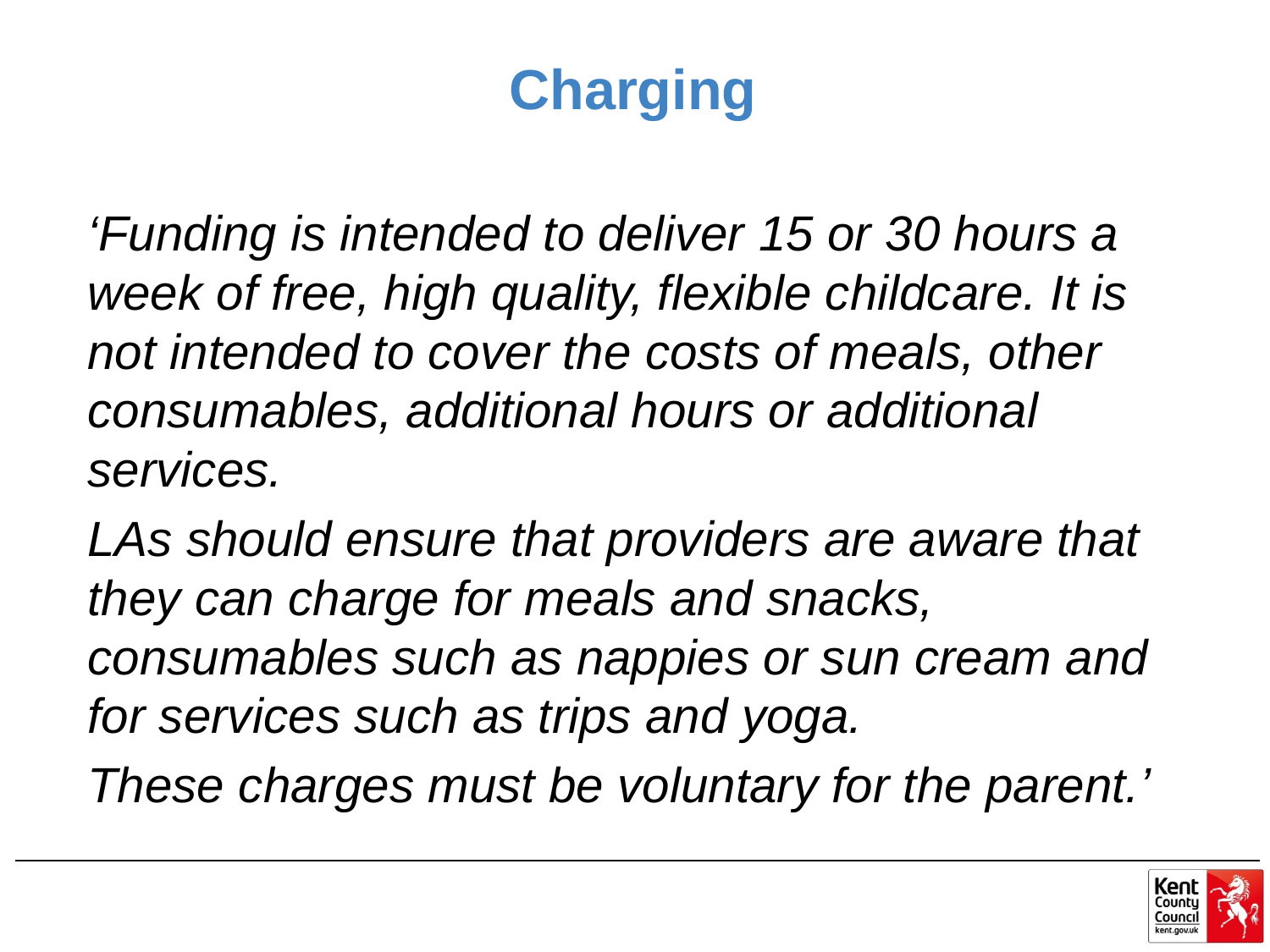

# Charging

‘Funding is intended to deliver 15 or 30 hours a week of free, high quality, flexible childcare. It is not intended to cover the costs of meals, other consumables, additional hours or additional services.
LAs should ensure that providers are aware that they can charge for meals and snacks, consumables such as nappies or sun cream and for services such as trips and yoga.
These charges must be voluntary for the parent.’